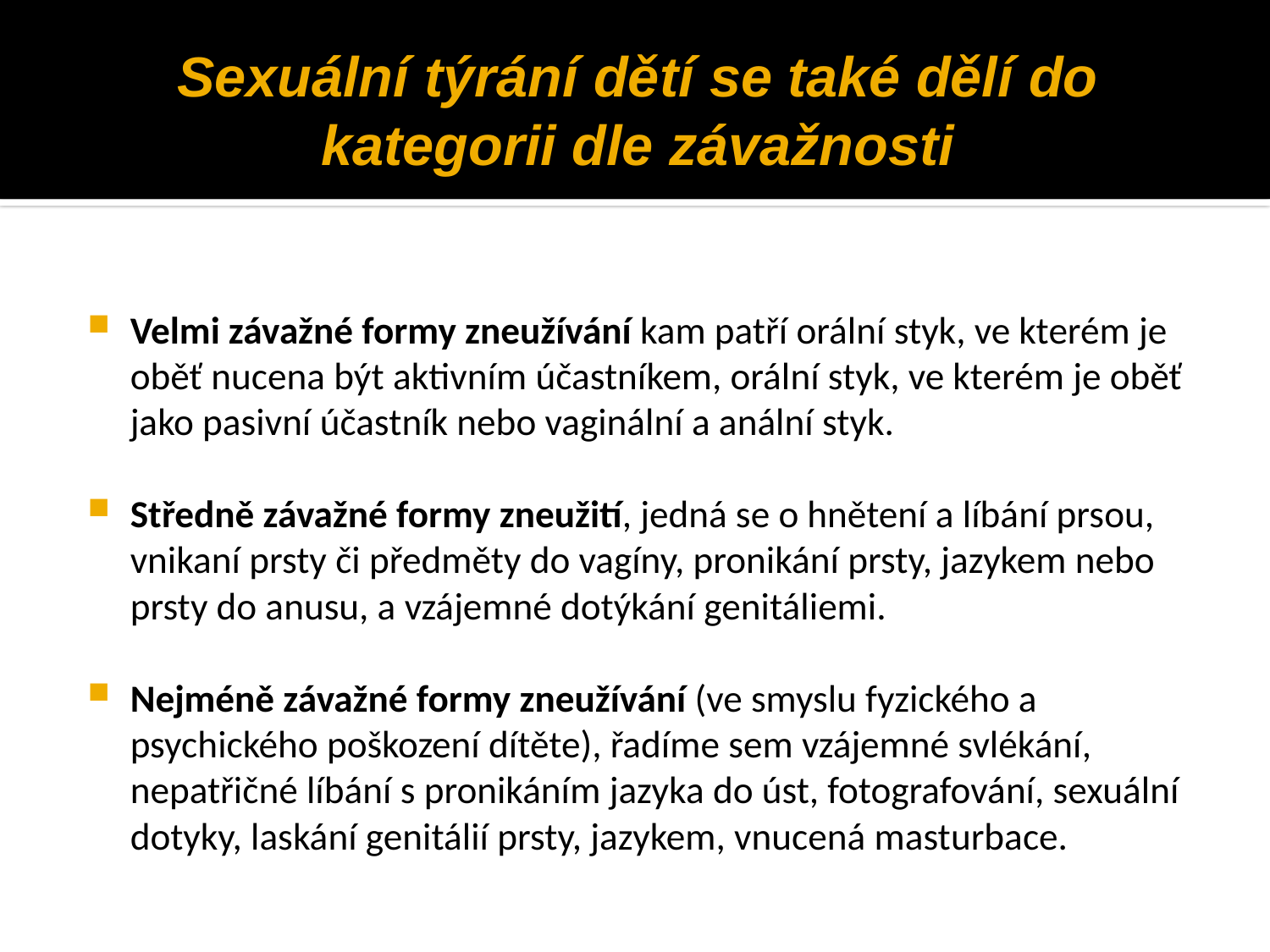

# Sexuální týrání dětí se také dělí do kategorii dle závažnosti

Velmi závažné formy zneužívání kam patří orální styk, ve kterém je oběť nucena být aktivním účastníkem, orální styk, ve kterém je oběť jako pasivní účastník nebo vaginální a anální styk.

Středně závažné formy zneužití, jedná se o hnětení a líbání prsou, vnikaní prsty či předměty do vagíny, pronikání prsty, jazykem nebo prsty do anusu, a vzájemné dotýkání genitáliemi.

Nejméně závažné formy zneužívání (ve smyslu fyzického a psychického poškození dítěte), řadíme sem vzájemné svlékání, nepatřičné líbání s pronikáním jazyka do úst, fotografování, sexuální dotyky, laskání genitálií prsty, jazykem, vnucená masturbace.